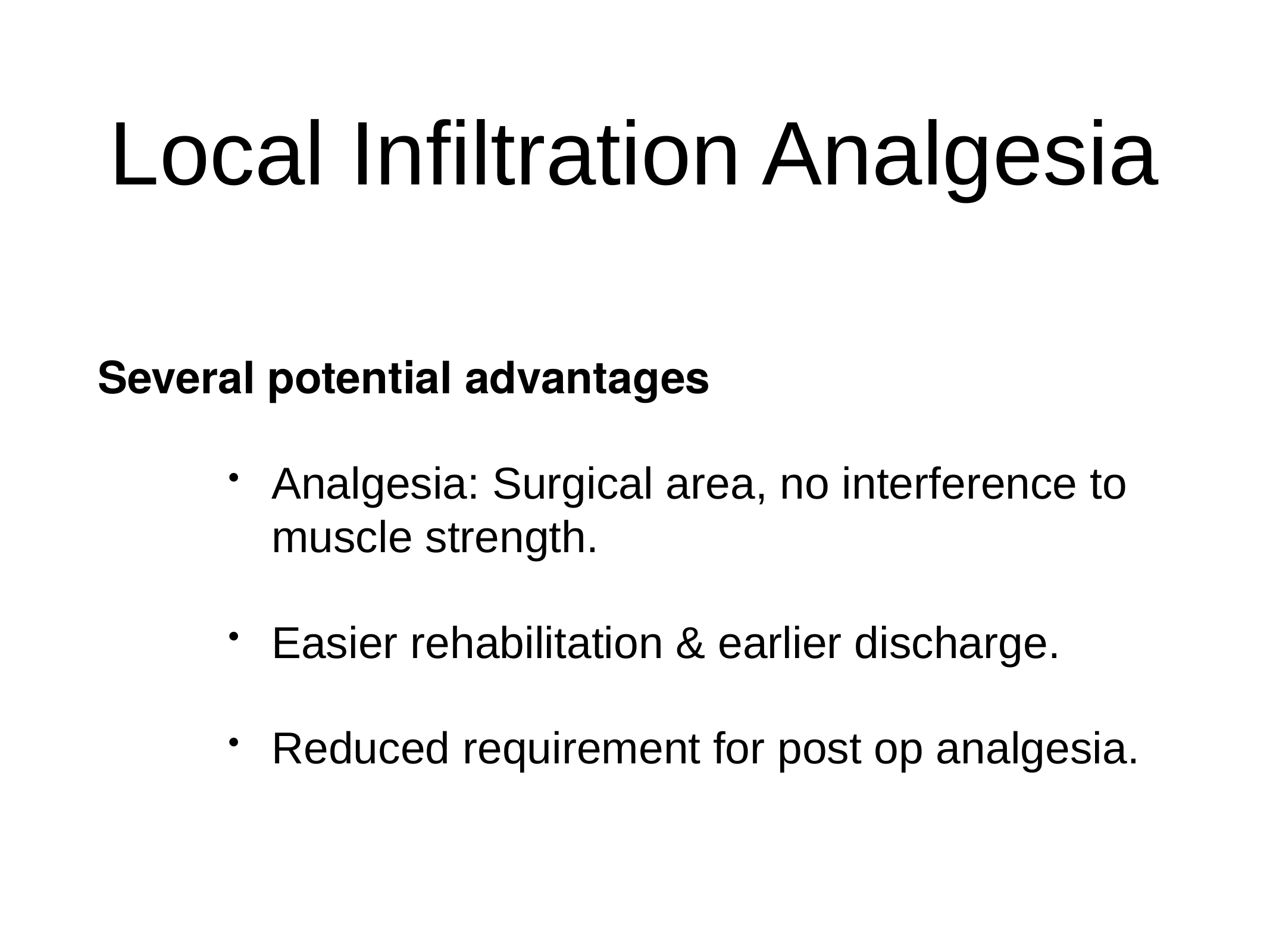

# Local Infiltration Analgesia
Several potential advantages
Analgesia: Surgical area, no interference to muscle strength.
Easier rehabilitation & earlier discharge.
Reduced requirement for post op analgesia.